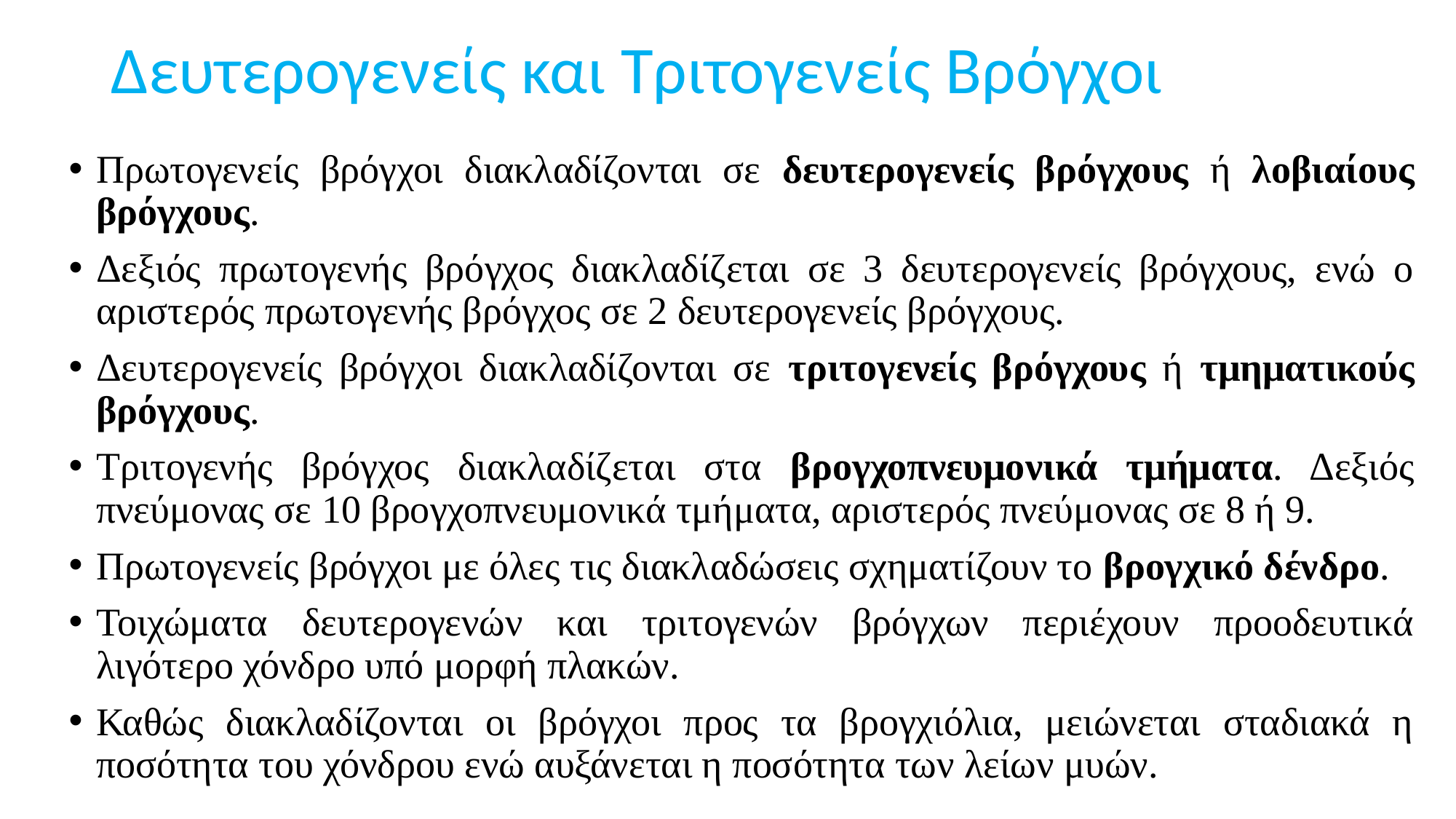

# Δευτερογενείς και Τριτογενείς Βρόγχοι
Πρωτογενείς βρόγχοι διακλαδίζονται σε δευτερογενείς βρόγχους ή λοβιαίους βρόγχους.
Δεξιός πρωτογενής βρόγχος διακλαδίζεται σε 3 δευτερογενείς βρόγχους, ενώ ο αριστερός πρωτογενής βρόγχος σε 2 δευτερογενείς βρόγχους.
Δευτερογενείς βρόγχοι διακλαδίζονται σε τριτογενείς βρόγχους ή τμηματικούς βρόγχους.
Τριτογενής βρόγχος διακλαδίζεται στα βρογχοπνευμονικά τμήματα. Δεξιός πνεύμονας σε 10 βρογχοπνευμονικά τμήματα, αριστερός πνεύμονας σε 8 ή 9.
Πρωτογενείς βρόγχοι με όλες τις διακλαδώσεις σχηματίζουν το βρογχικό δένδρο.
Τοιχώματα δευτερογενών και τριτογενών βρόγχων περιέχουν προοδευτικά λιγότερο χόνδρο υπό μορφή πλακών.
Καθώς διακλαδίζονται οι βρόγχοι προς τα βρογχιόλια, μειώνεται σταδιακά η ποσότητα του χόνδρου ενώ αυξάνεται η ποσότητα των λείων μυών.